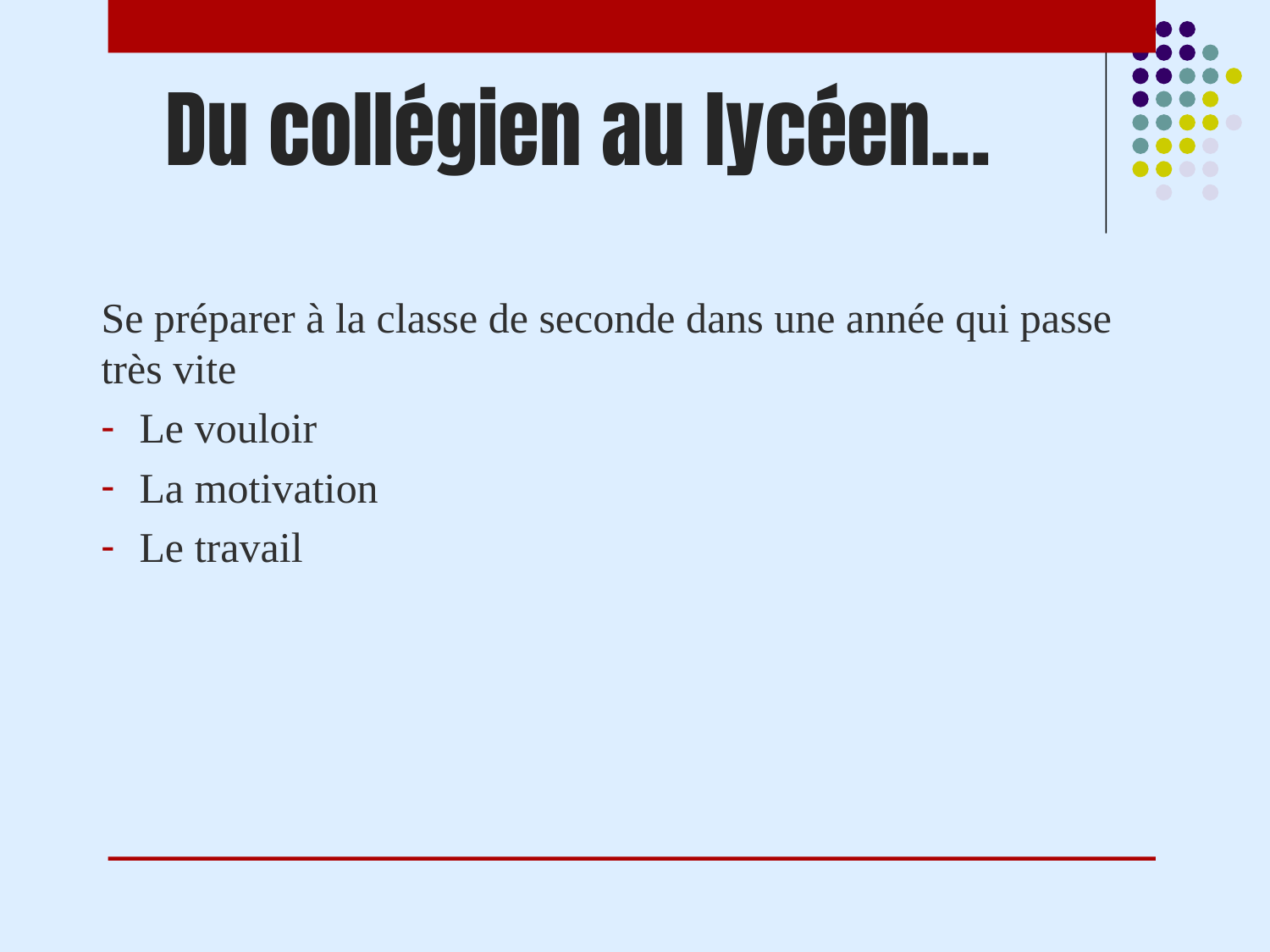

# Du collégien au lycéen…
Se préparer à la classe de seconde dans une année qui passe très vite
Le vouloir
La motivation
Le travail